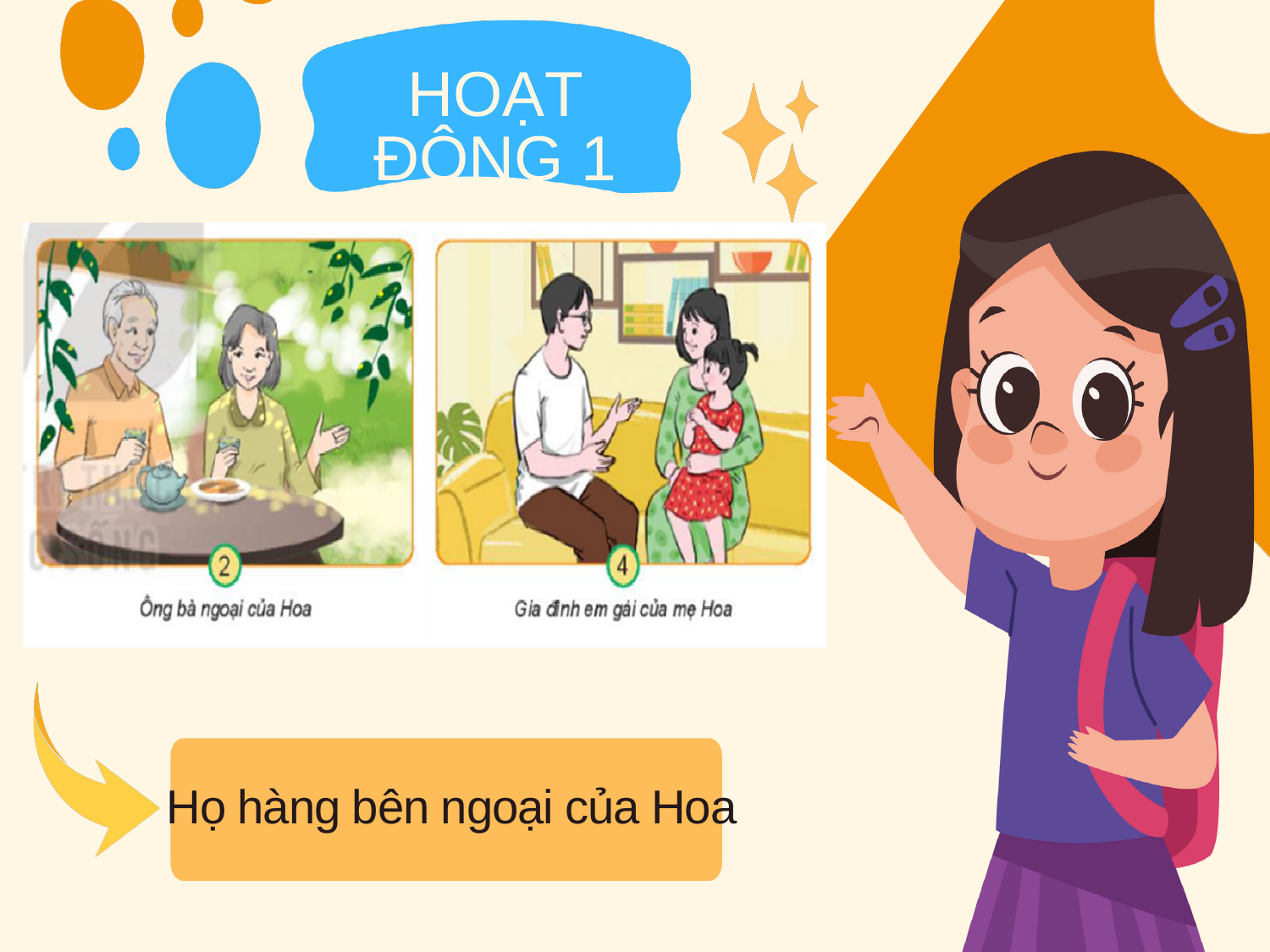

HOẠT ĐỘNG 1

Họ hàng bên ngoại của Hoa